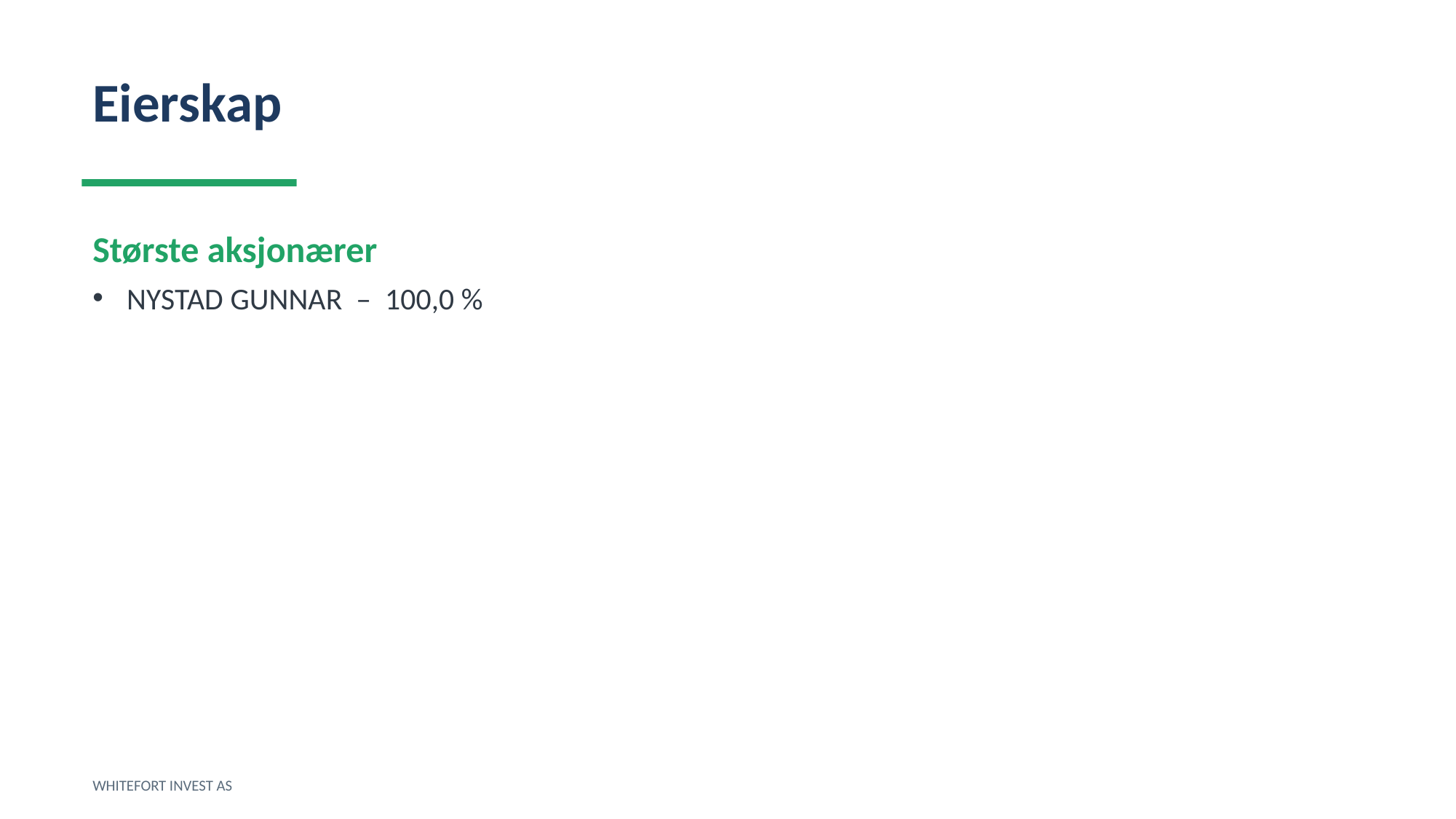

Eierskap

Største aksjonærer
NYSTAD GUNNAR  –  100,0 %
WHITEFORT INVEST AS